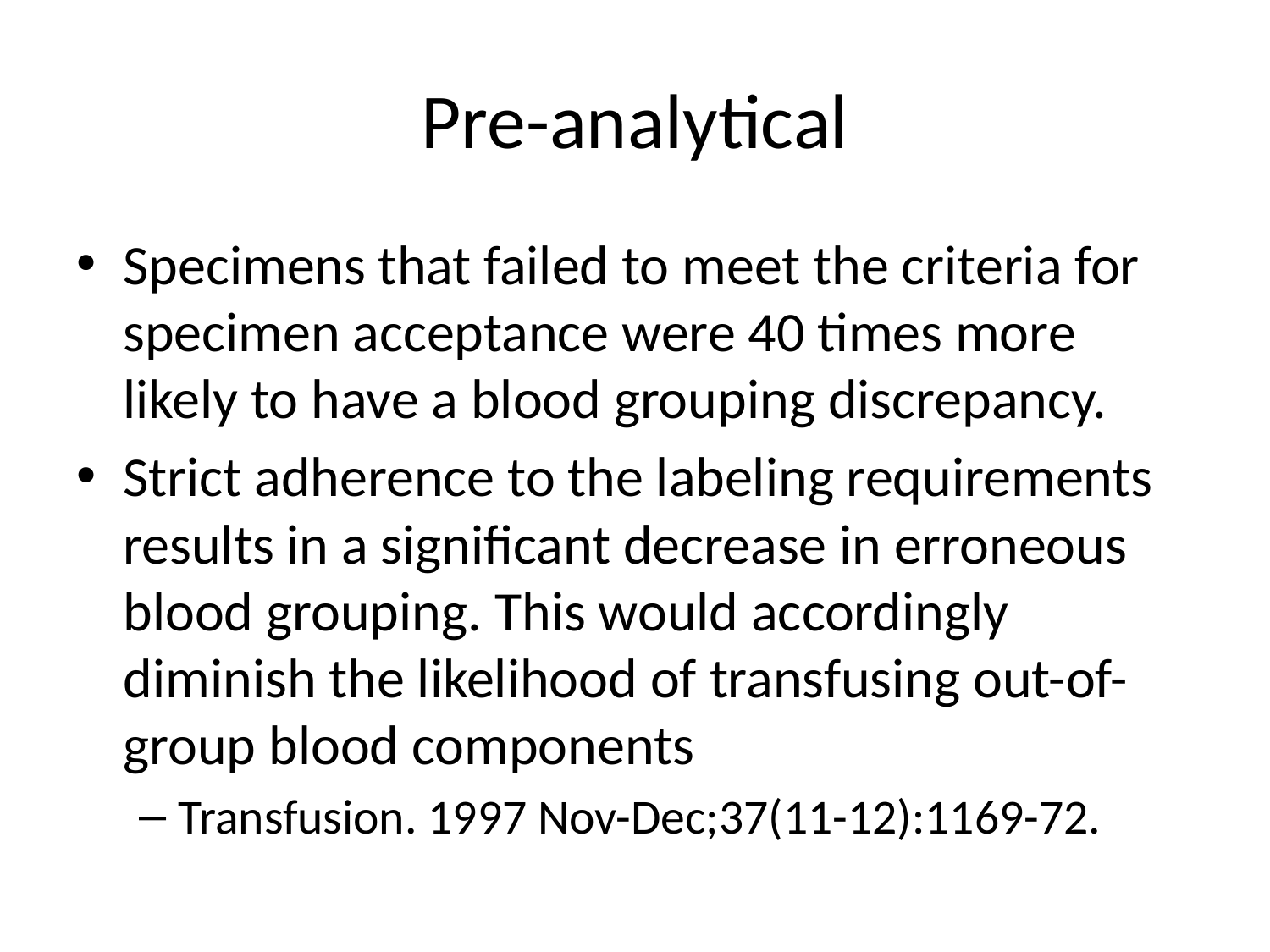

# Pre-analytical
Specimens that failed to meet the criteria for specimen acceptance were 40 times more likely to have a blood grouping discrepancy.
Strict adherence to the labeling requirements results in a significant decrease in erroneous blood grouping. This would accordingly diminish the likelihood of transfusing out-of-group blood components
Transfusion. 1997 Nov-Dec;37(11-12):1169-72.